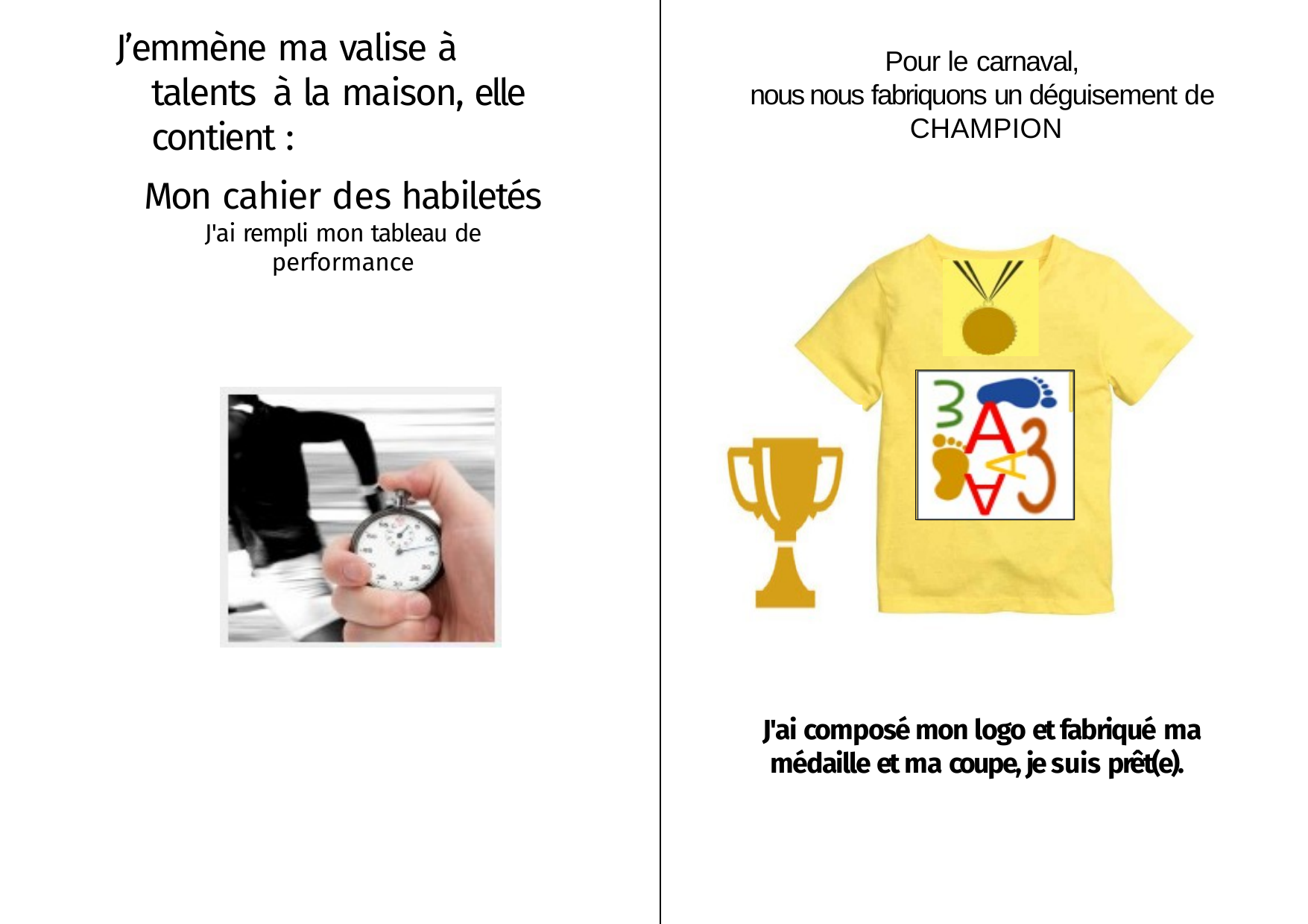

J’emmène ma valise à talents  à la maison, elle contient :
Pour le carnaval,
nous nous fabriquons un déguisement de  CHAMPION
Mon cahier des habiletés
J'ai rempli mon tableau de performance

J'ai composé mon logo et fabriqué ma  médaille et ma coupe, je suis prêt(e).